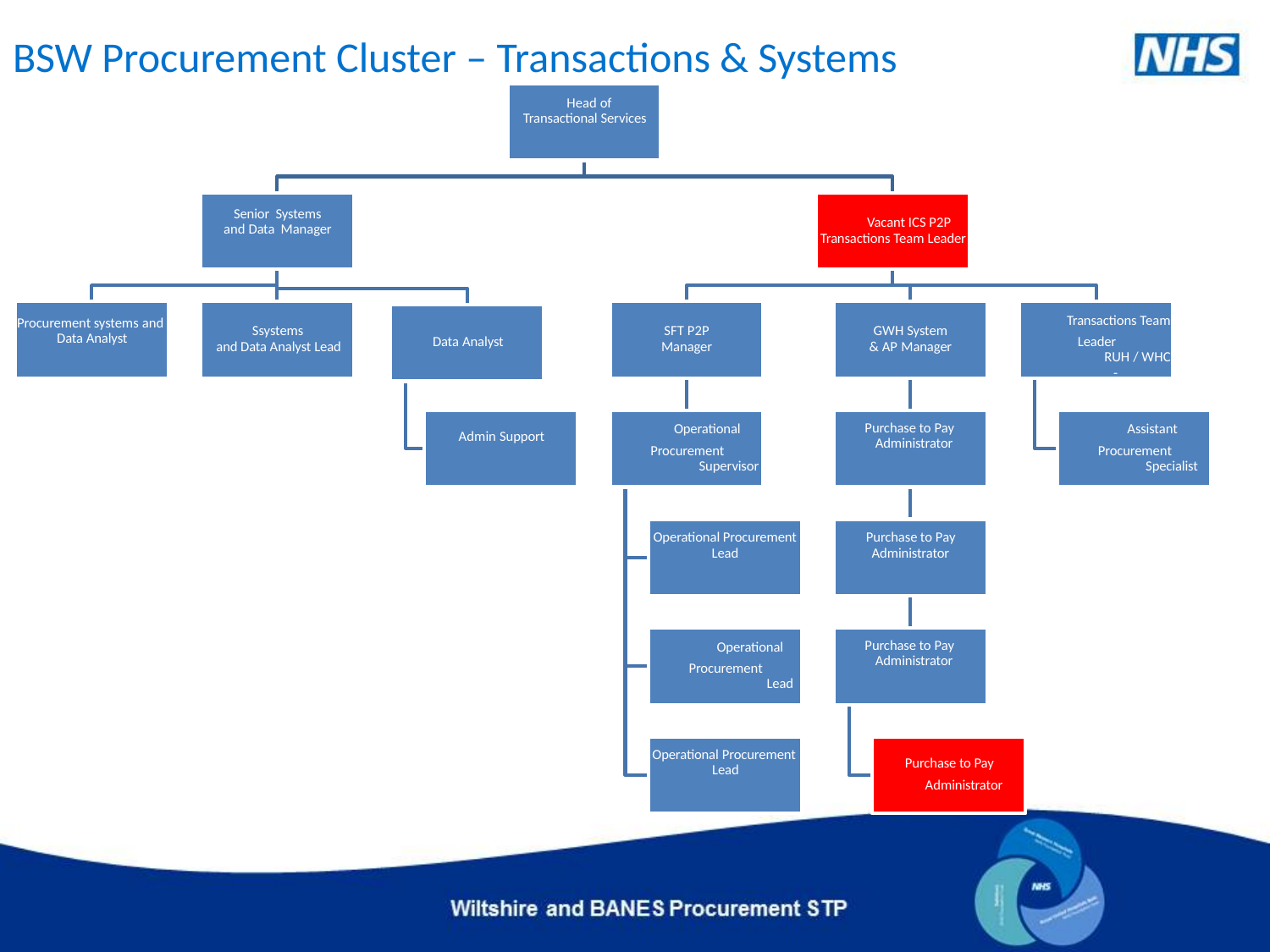

# BSW Procurement Cluster – Transactions & Systems

 Head of  Transactional Services

Senior  Systems and Data  Manager
 Vacant ICS P2P  Transactions Team Leader

Transactions Team Leader
RUH / WHC -
Procurement systems and  Data Analyst
Ssystems
and Data Analyst Lead
SFT P2P
Manager
GWH System
& AP Manager
Data Analyst

Operational Procurement
Supervisor
Purchase to Pay  Administrator
Assistant Procurement
Specialist
Admin Support

Operational Procurement
Lead
Purchase to Pay
Administrator

Operational Procurement
Lead
Purchase to Pay  Administrator

Operational Procurement  Lead
Purchase to Pay Administrator